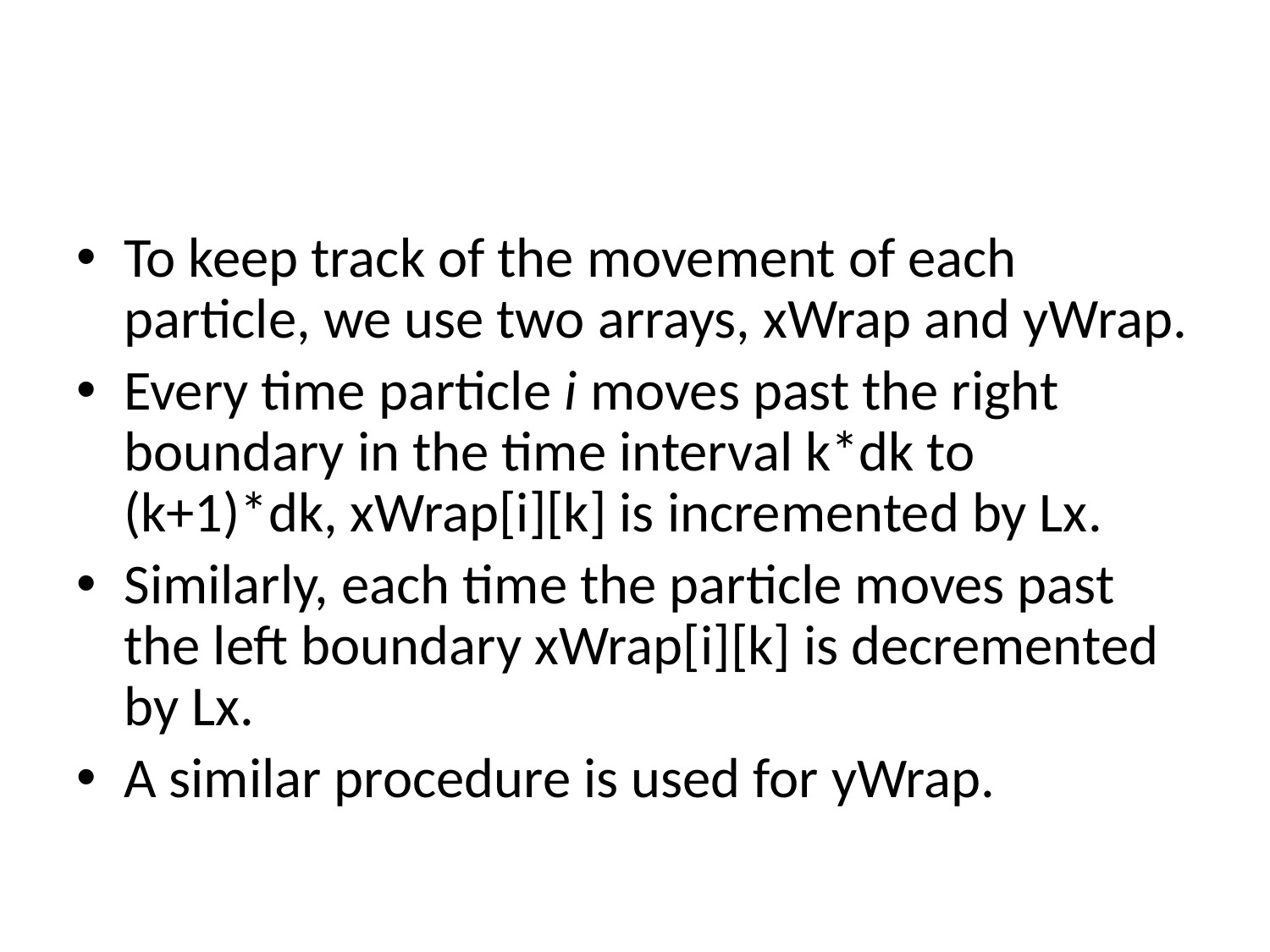

#
To keep track of the movement of each particle, we use two arrays, xWrap and yWrap.
Every time particle i moves past the right boundary in the time interval k*dk to (k+1)*dk, xWrap[i][k] is incremented by Lx.
Similarly, each time the particle moves past the left boundary xWrap[i][k] is decremented by Lx.
A similar procedure is used for yWrap.